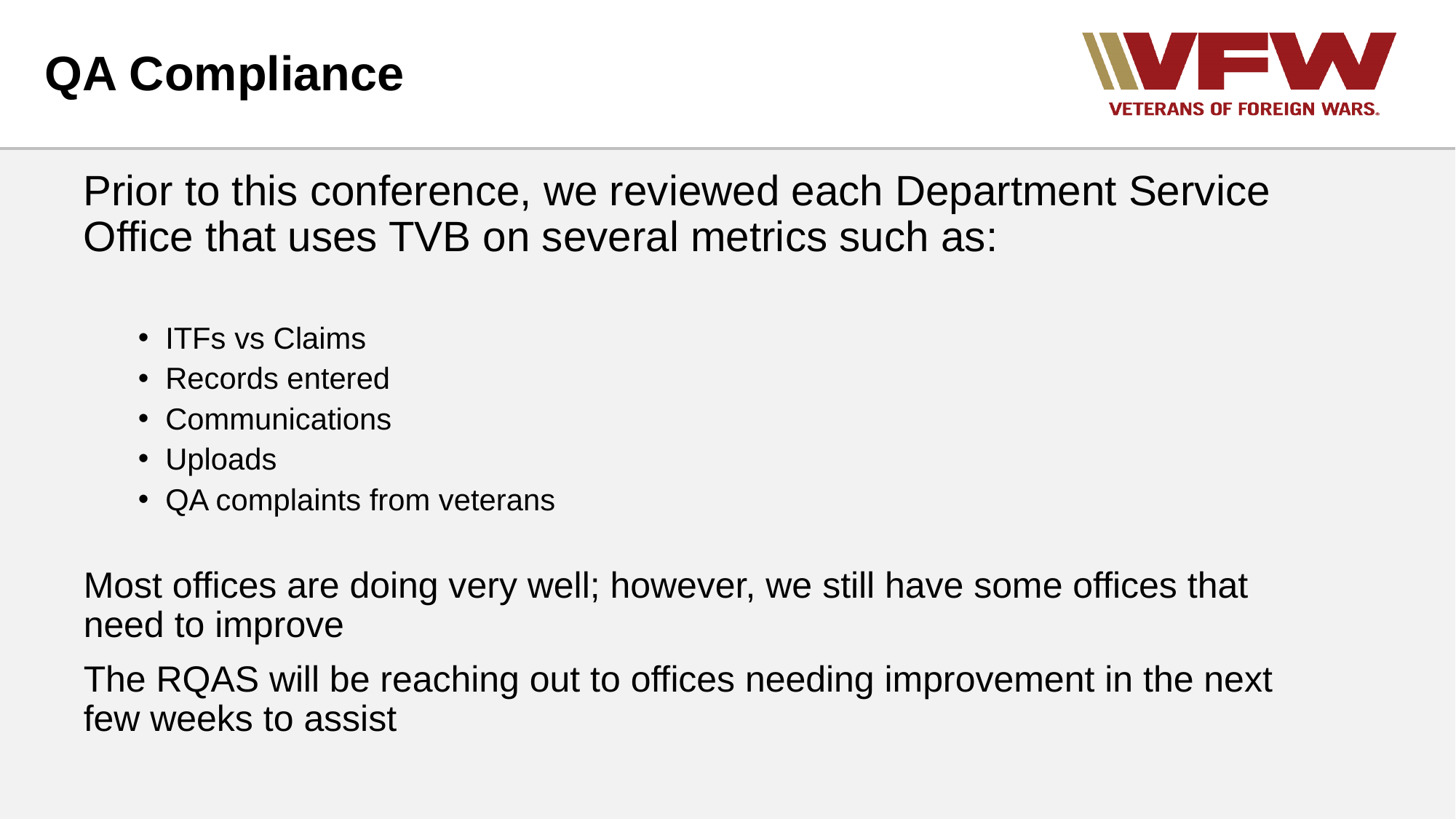

# QA Compliance
Prior to this conference, we reviewed each Department Service Office that uses TVB on several metrics such as:

ITFs vs Claims
Records entered
Communications
Uploads
QA complaints from veterans

Most offices are doing very well; however, we still have some offices that need to improve
The RQAS will be reaching out to offices needing improvement in the next few weeks to assist